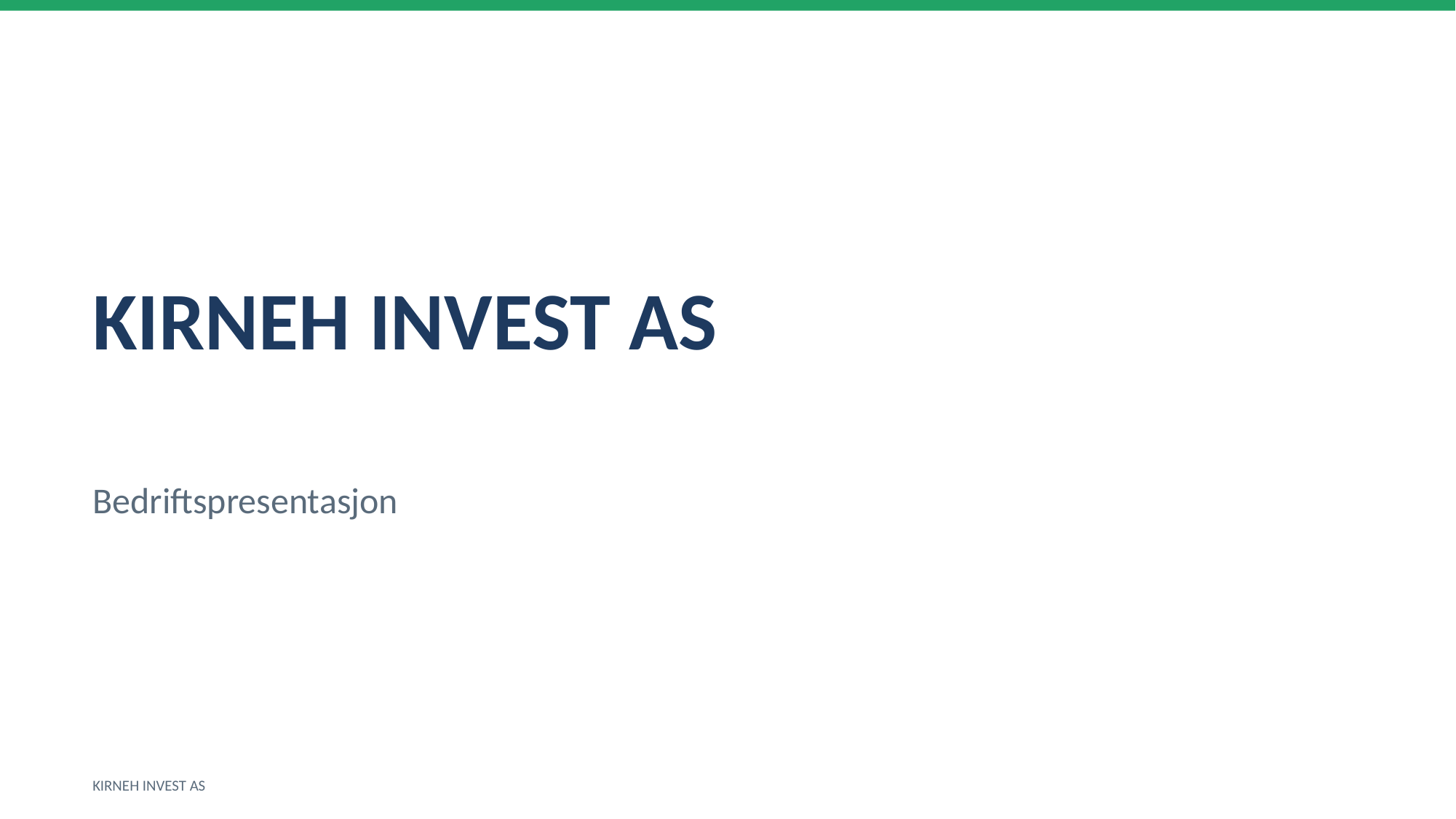

KIRNEH INVEST AS
Bedriftspresentasjon
KIRNEH INVEST AS